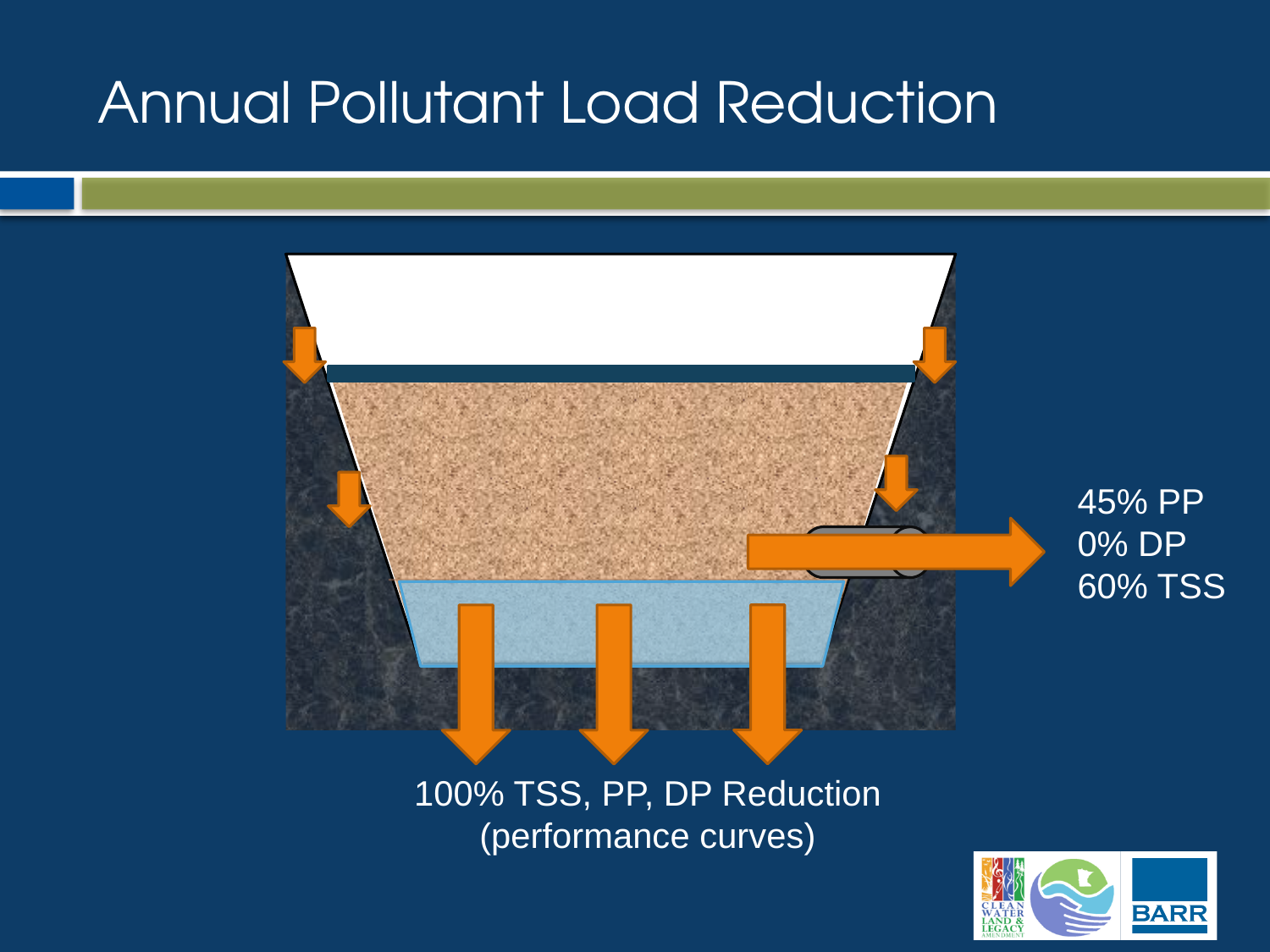

# Annual Pollutant Load Reduction

45% PP
0% DP
60% TSS

100% TSS, PP, DP Reduction
(performance curves)